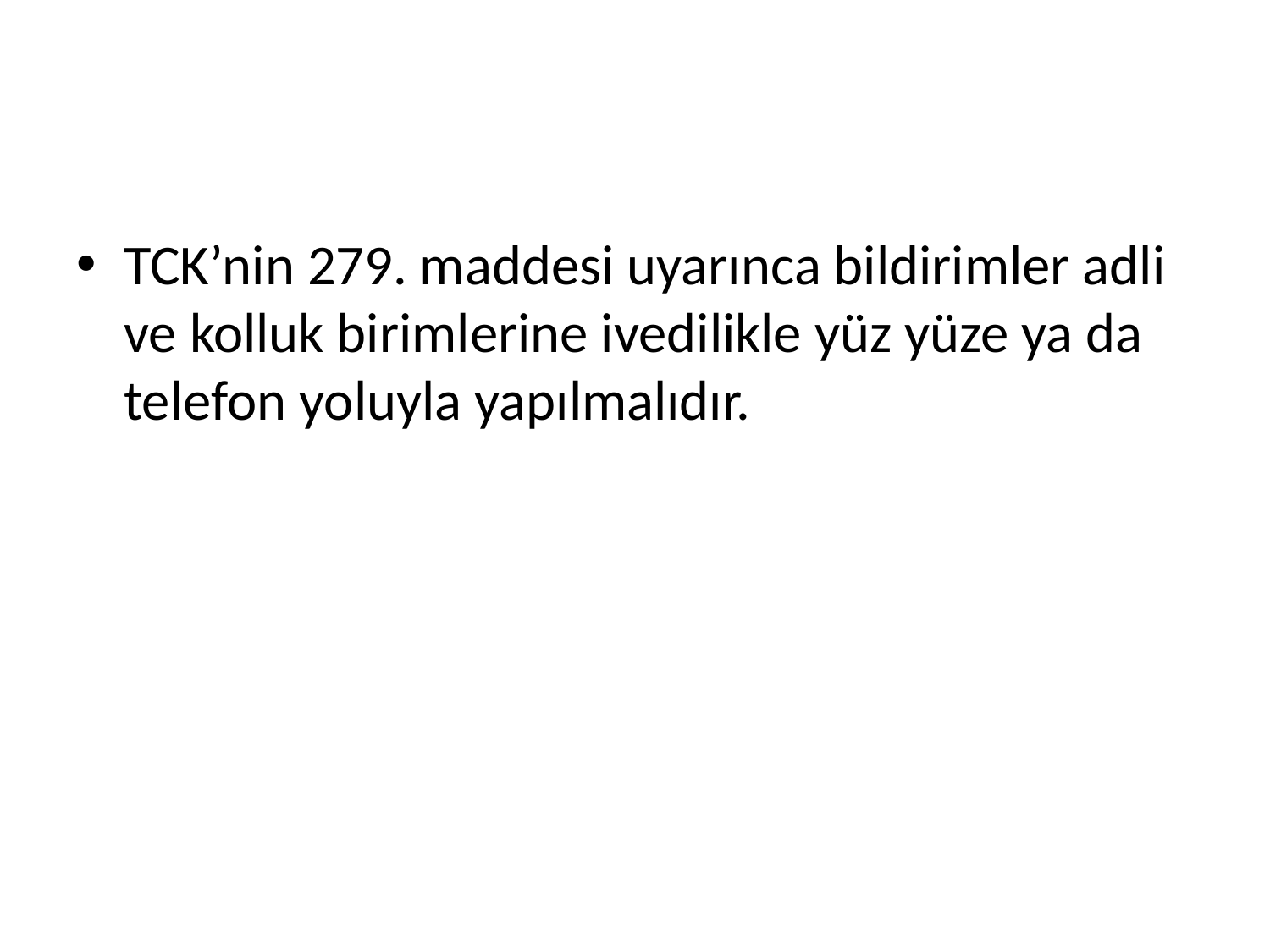

#
TCK’nin 279. maddesi uyarınca bildirimler adli ve kolluk birimlerine ivedilikle yüz yüze ya da telefon yoluyla yapılmalıdır.